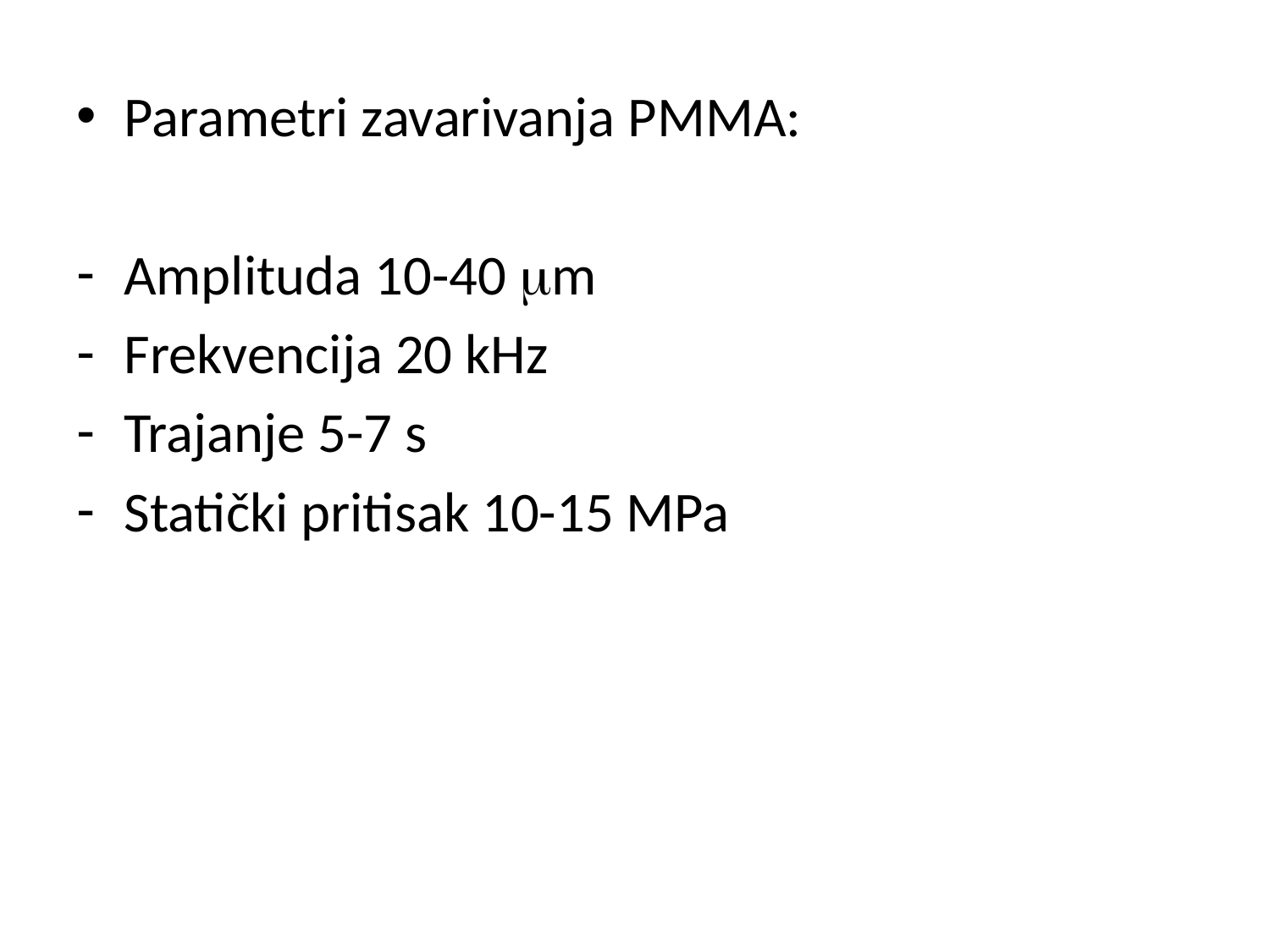

Parametri zavarivanja PMMA:

Amplituda 10-40 μm
Frekvencija 20 kHz
Trajanje 5-7 s
Statički pritisak 10-15 MPa